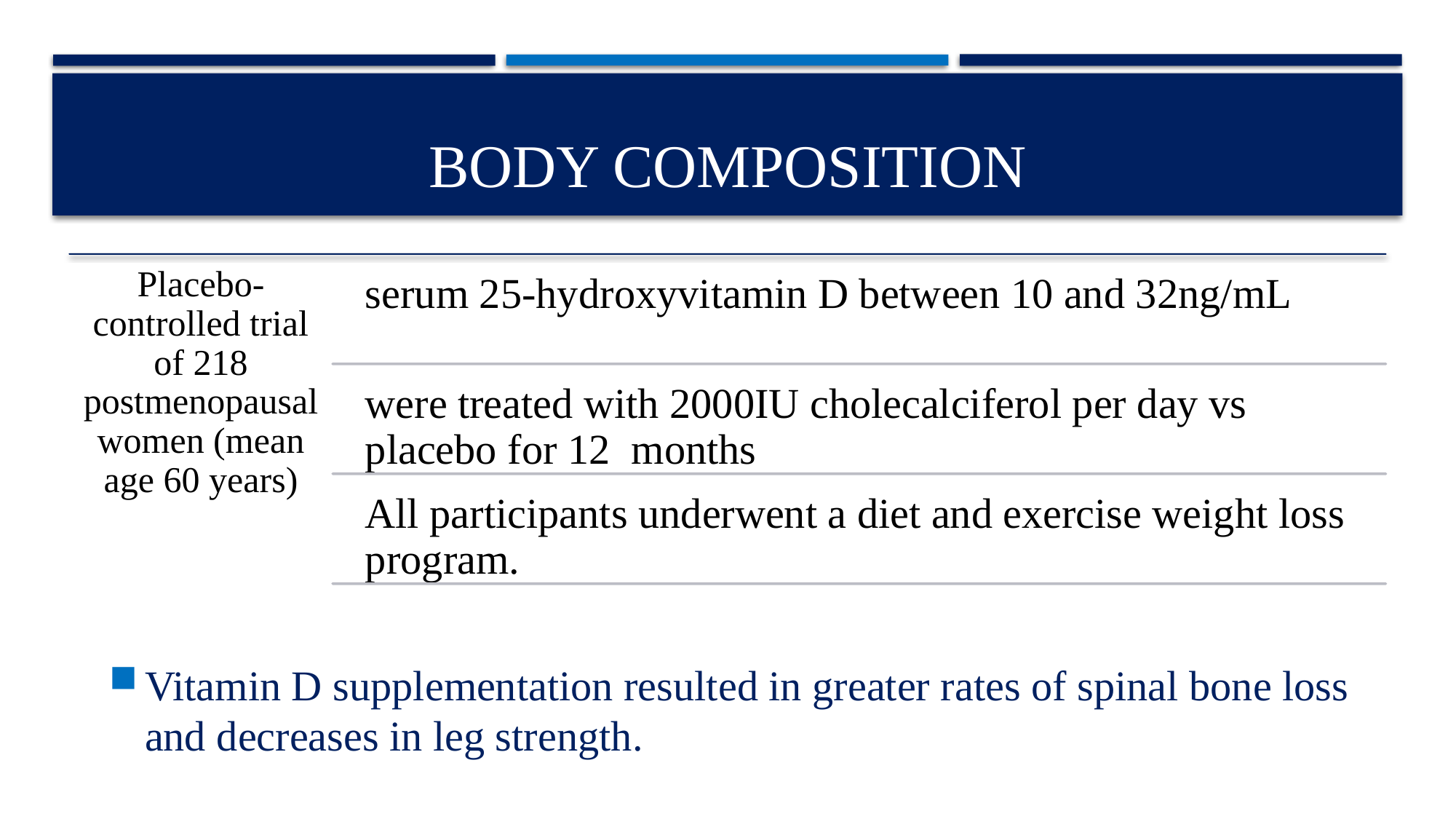

# Body composition
Placebo-controlled trial of 218 postmenopausal women (mean age 60 years)
serum 25-hydroxyvitamin D between 10 and 32ng/mL
were treated with 2000IU cholecalciferol per day vs placebo for 12  months
All participants underwent a diet and exercise weight loss program.
Vitamin D supplementation resulted in greater rates of spinal bone loss and decreases in leg strength.